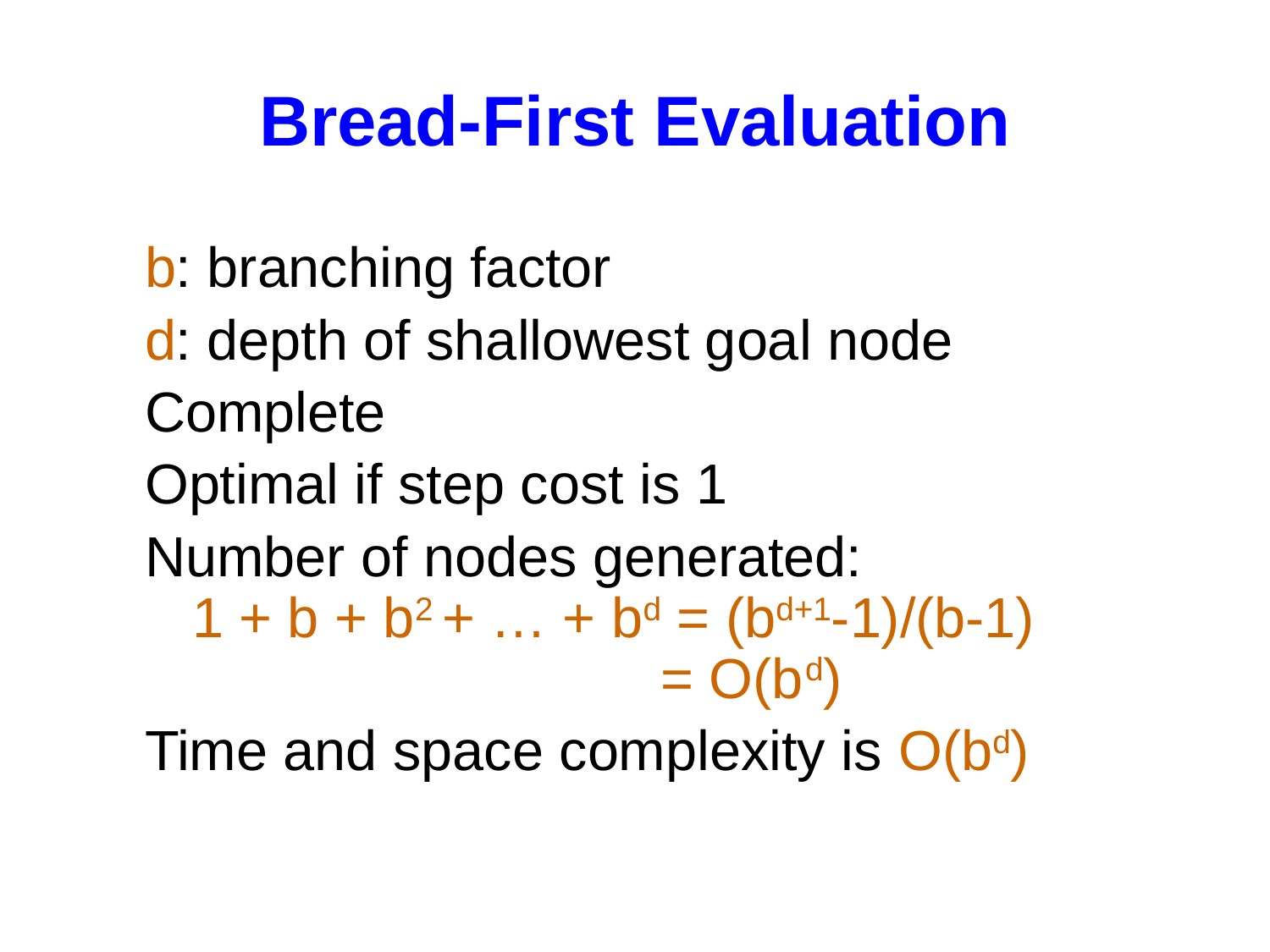

# Bread-First Evaluation
 b: branching factor
 d: depth of shallowest goal node
 Complete
 Optimal if step cost is 1
 Number of nodes generated:
 1 + b + b2 + … + bd = (bd+1-1)/(b-1)
                               = O(bd)
 Time and space complexity is O(bd)